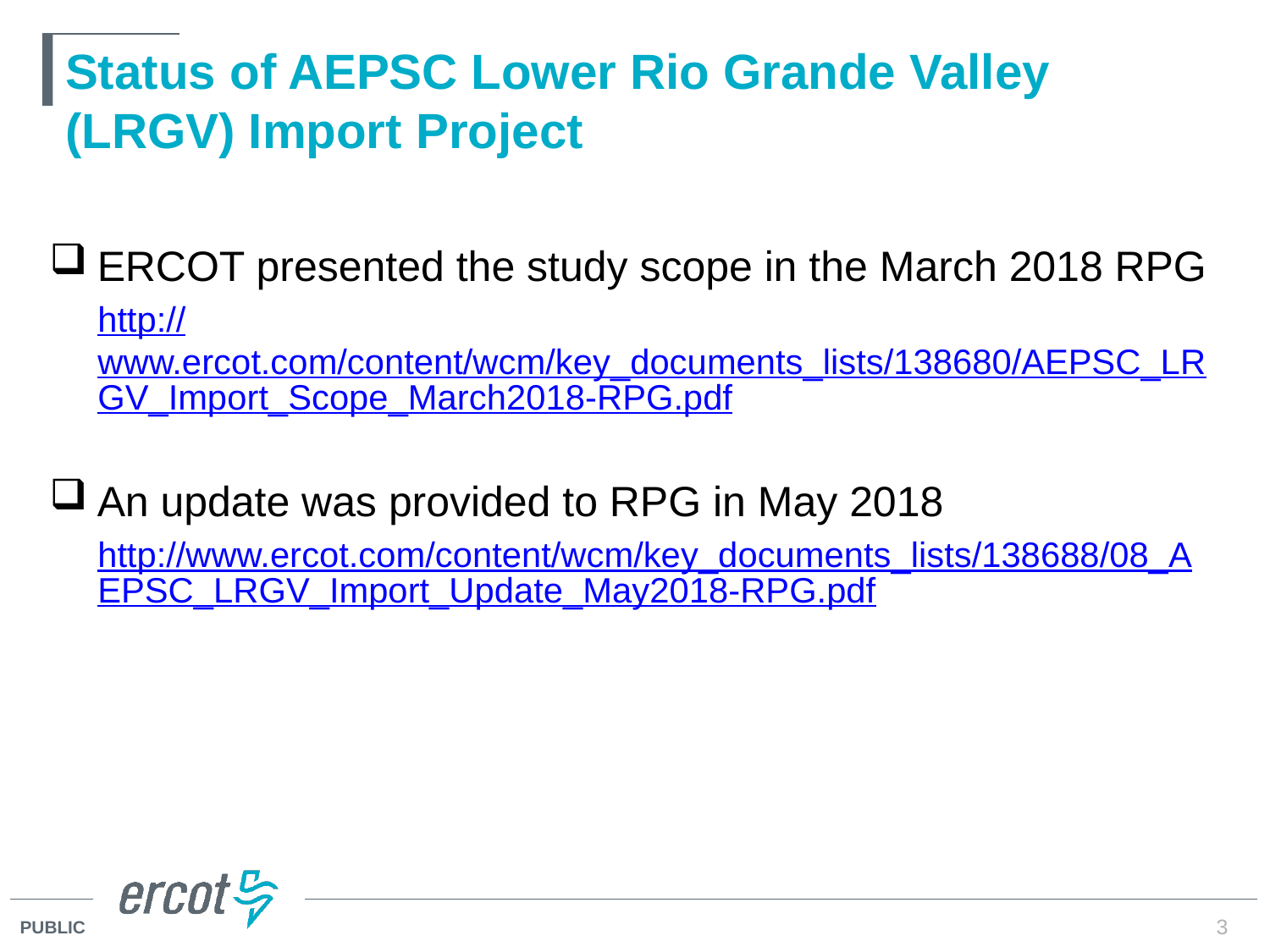

# Status of AEPSC Lower Rio Grande Valley (LRGV) Import Project
ERCOT presented the study scope in the March 2018 RPG
http://www.ercot.com/content/wcm/key_documents_lists/138680/AEPSC_LRGV_Import_Scope_March2018-RPG.pdf

An update was provided to RPG in May 2018
http://www.ercot.com/content/wcm/key_documents_lists/138688/08_AEPSC_LRGV_Import_Update_May2018-RPG.pdf

3